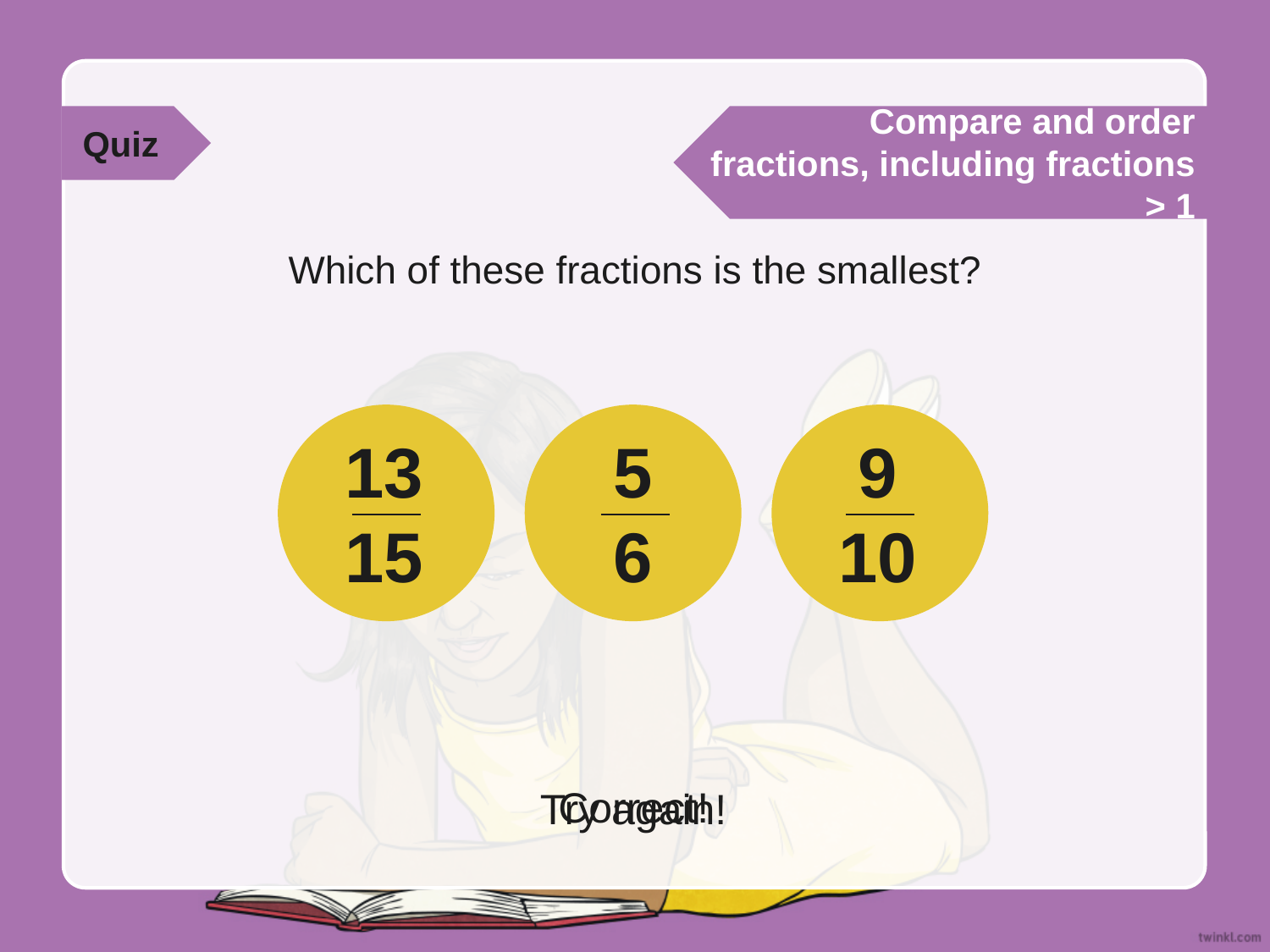

Quiz
Compare and order fractions, including fractions > 1
Which of these fractions is the smallest?

13
15

9
10
5
6
Correct!
Try again!